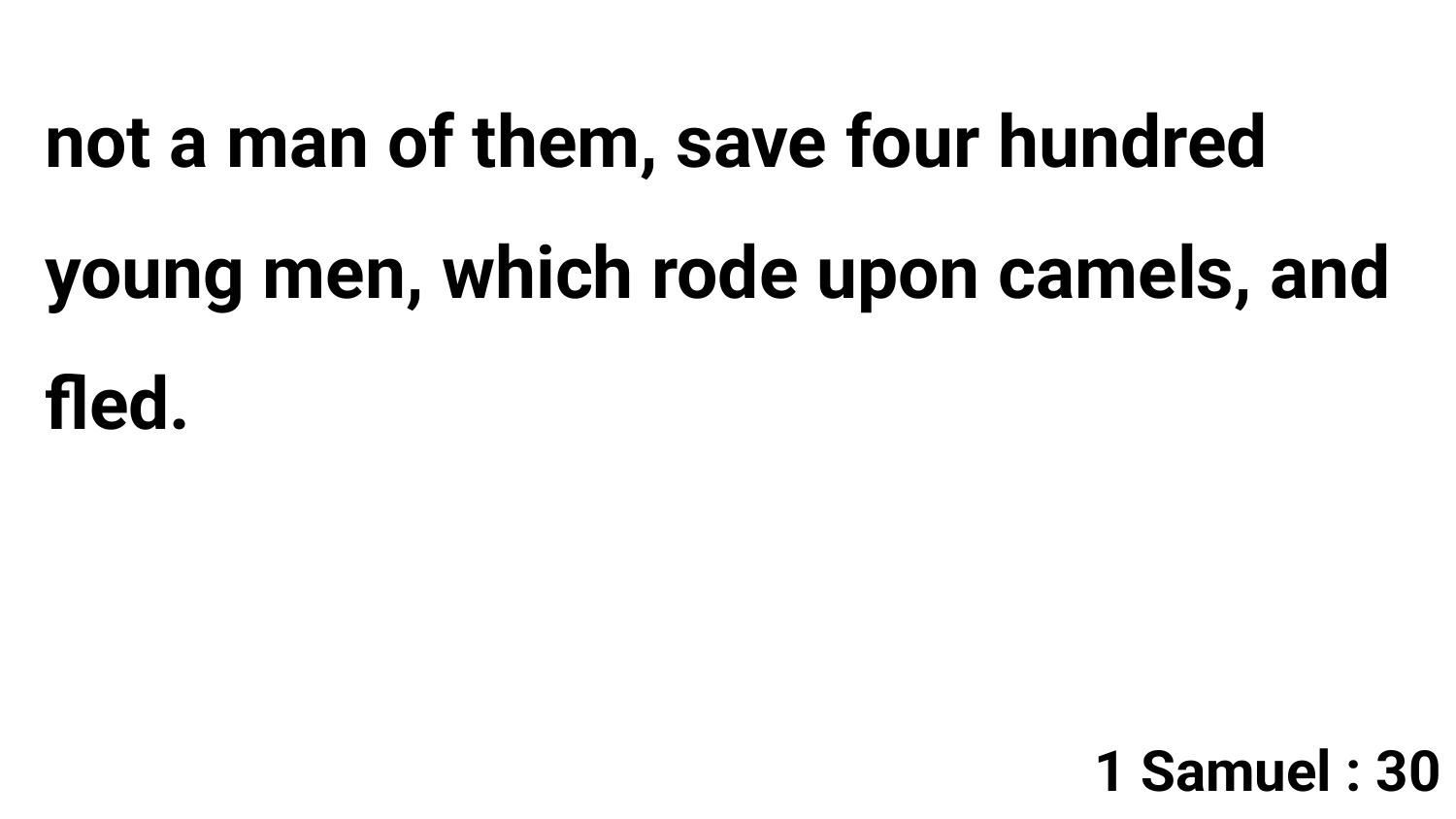

not a man of them, save four hundred young men, which rode upon camels, and fled.
1 Samuel : 30